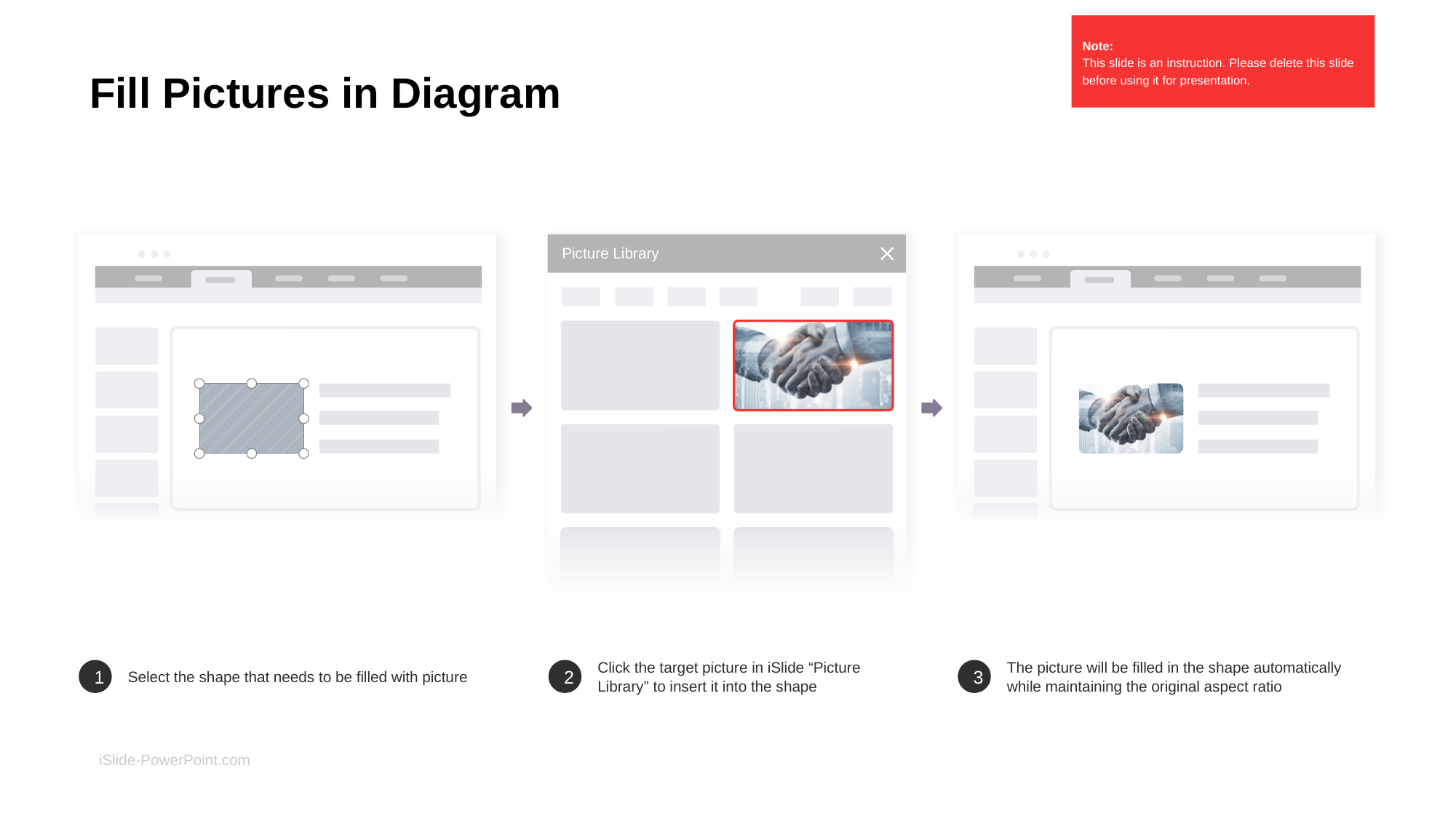

Fill Pictures in Diagram
Note:
This slide is an instruction. Please delete this slide before using it for presentation.

Picture Library

Click the target picture in iSlide “Picture Library” to insert it into the shape
The picture will be filled in the shape automatically while maintaining the original aspect ratio
1
Select the shape that needs to be filled with picture
2
3
iSlide-PowerPoint.com